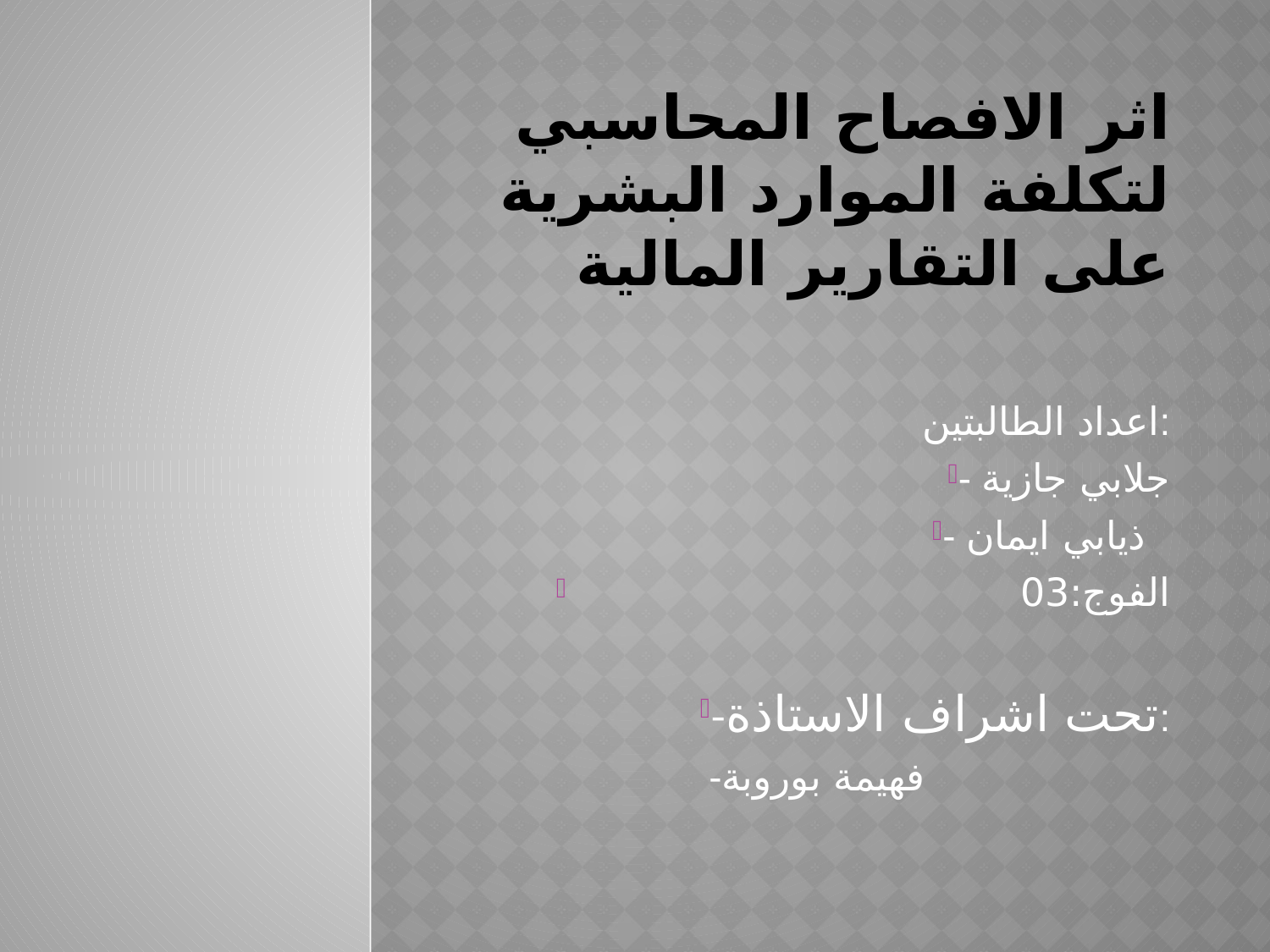

# اثر الافصاح المحاسبي لتكلفة الموارد البشرية على التقارير المالية
  اعداد الطالبتين:
- جلابي جازية
- ذيابي ايمان
                                     الفوج:03

-تحت اشراف الاستاذة:
-فهيمة بوروبة